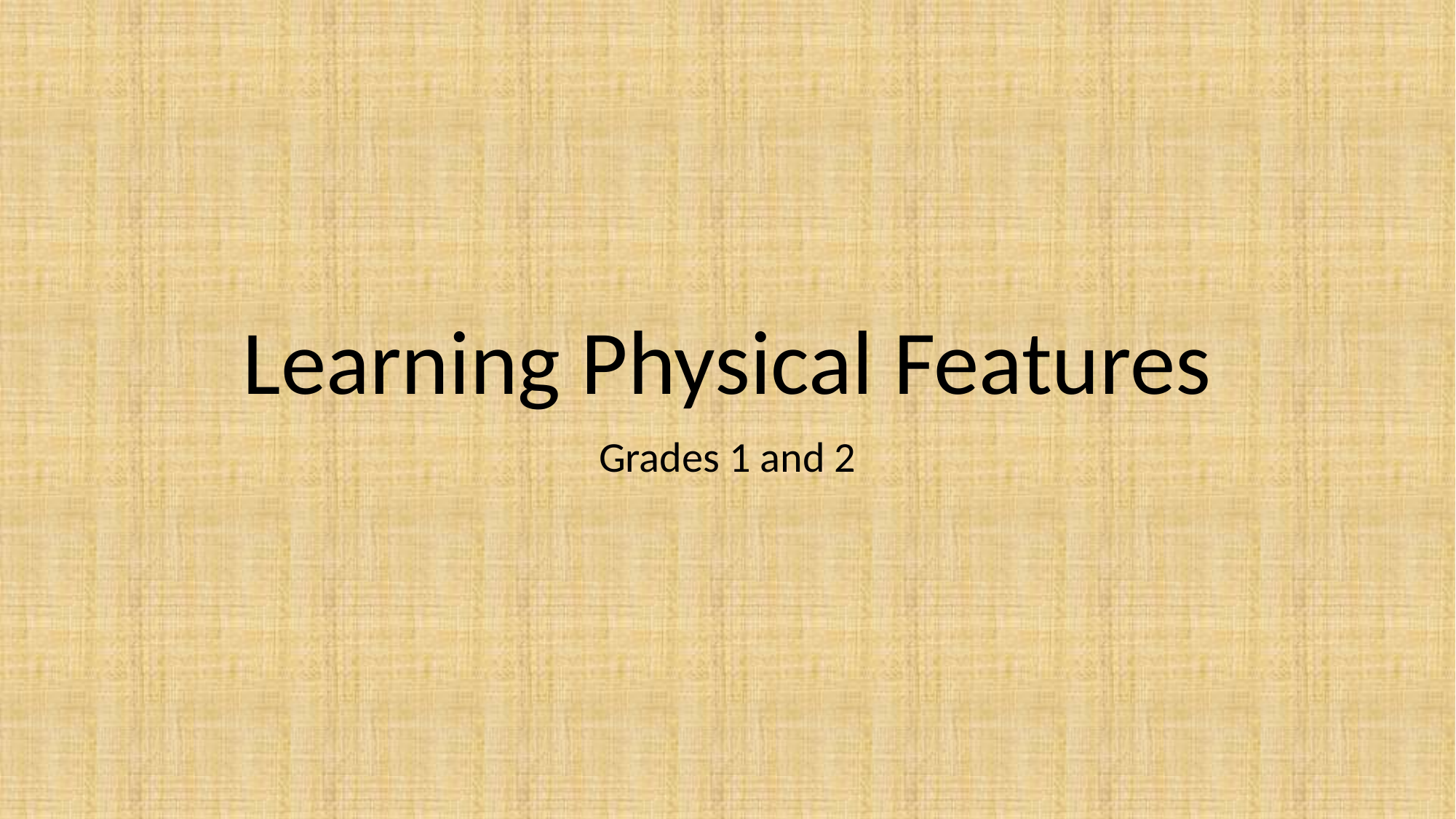

# Learning Physical Features
Grades 1 and 2